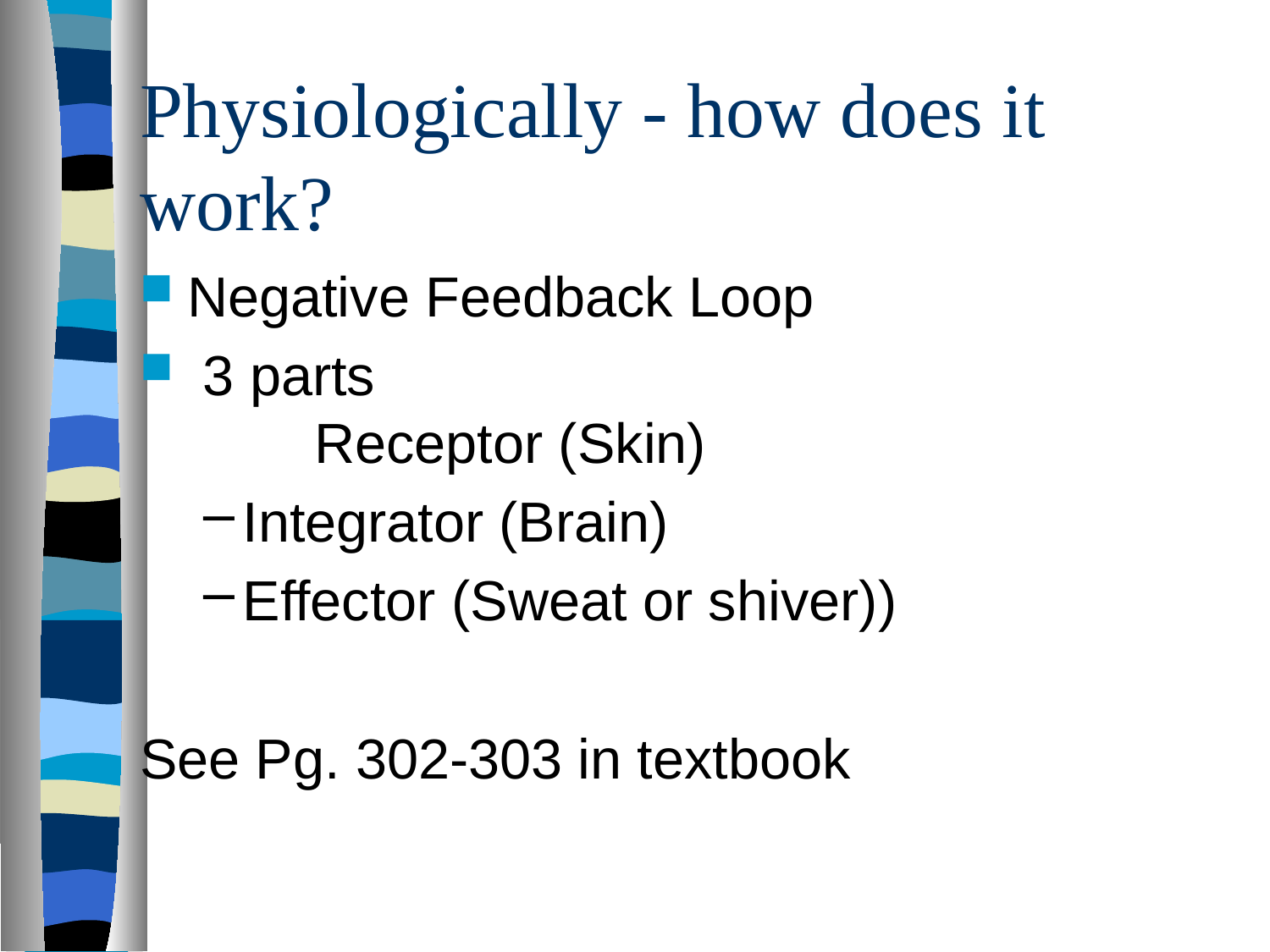

# Physiologically - how does it work?
Negative Feedback Loop
 3 parts
	Receptor (Skin)
Integrator (Brain)
Effector (Sweat or shiver))

See Pg. 302-303 in textbook